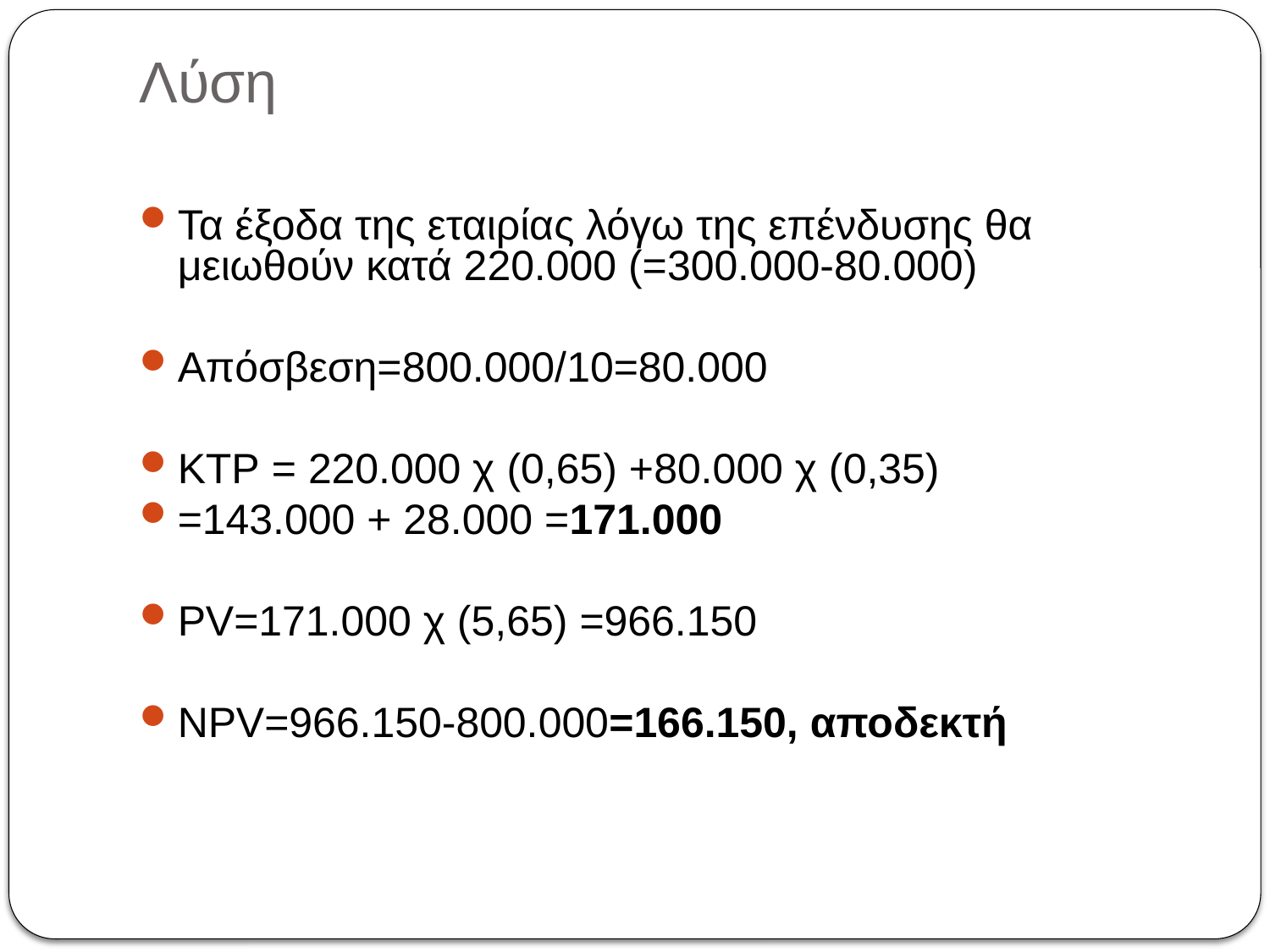

# Λύση
Τα έξοδα της εταιρίας λόγω της επένδυσης θα μειωθούν κατά 220.000 (=300.000-80.000)

Απόσβεση=800.000/10=80.000

ΚTP = 220.000 χ (0,65) +80.000 χ (0,35)
=143.000 + 28.000 =171.000

PV=171.000 χ (5,65) =966.150

NPV=966.150-800.000=166.150, αποδεκτή